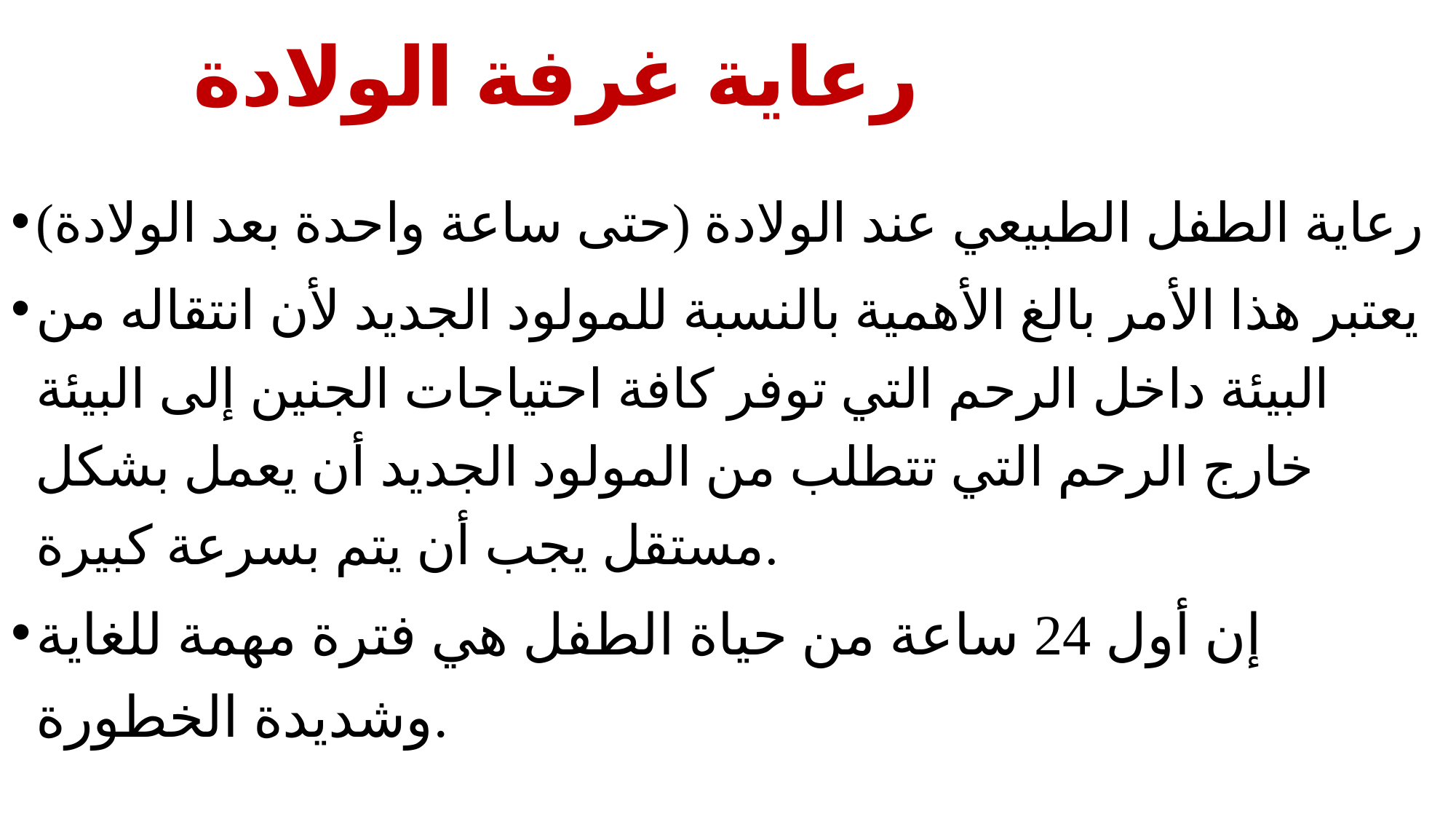

# رعاية غرفة الولادة
رعاية الطفل الطبيعي عند الولادة (حتى ساعة واحدة بعد الولادة)
يعتبر هذا الأمر بالغ الأهمية بالنسبة للمولود الجديد لأن انتقاله من البيئة داخل الرحم التي توفر كافة احتياجات الجنين إلى البيئة خارج الرحم التي تتطلب من المولود الجديد أن يعمل بشكل مستقل يجب أن يتم بسرعة كبيرة.
إن أول 24 ساعة من حياة الطفل هي فترة مهمة للغاية وشديدة الخطورة.